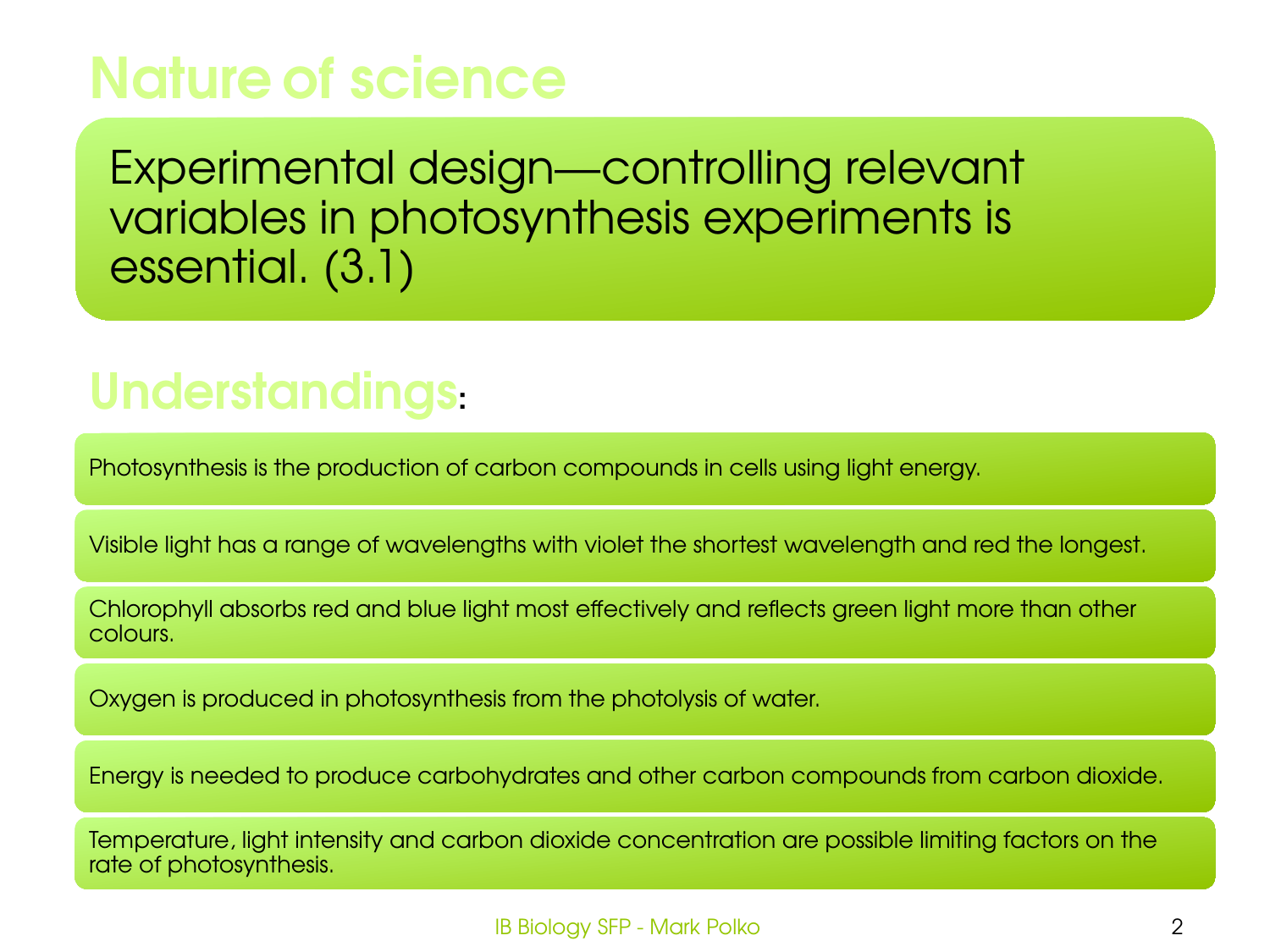

Nature of science
Experimental design—controlling relevant variables in photosynthesis experiments is essential. (3.1)
Understandings:
Photosynthesis is the production of carbon compounds in cells using light energy.
Visible light has a range of wavelengths with violet the shortest wavelength and red the longest.
Chlorophyll absorbs red and blue light most effectively and reflects green light more than other colours.
Oxygen is produced in photosynthesis from the photolysis of water.
Energy is needed to produce carbohydrates and other carbon compounds from carbon dioxide.
Temperature, light intensity and carbon dioxide concentration are possible limiting factors on the rate of photosynthesis.
2
IB Biology SFP - Mark Polko